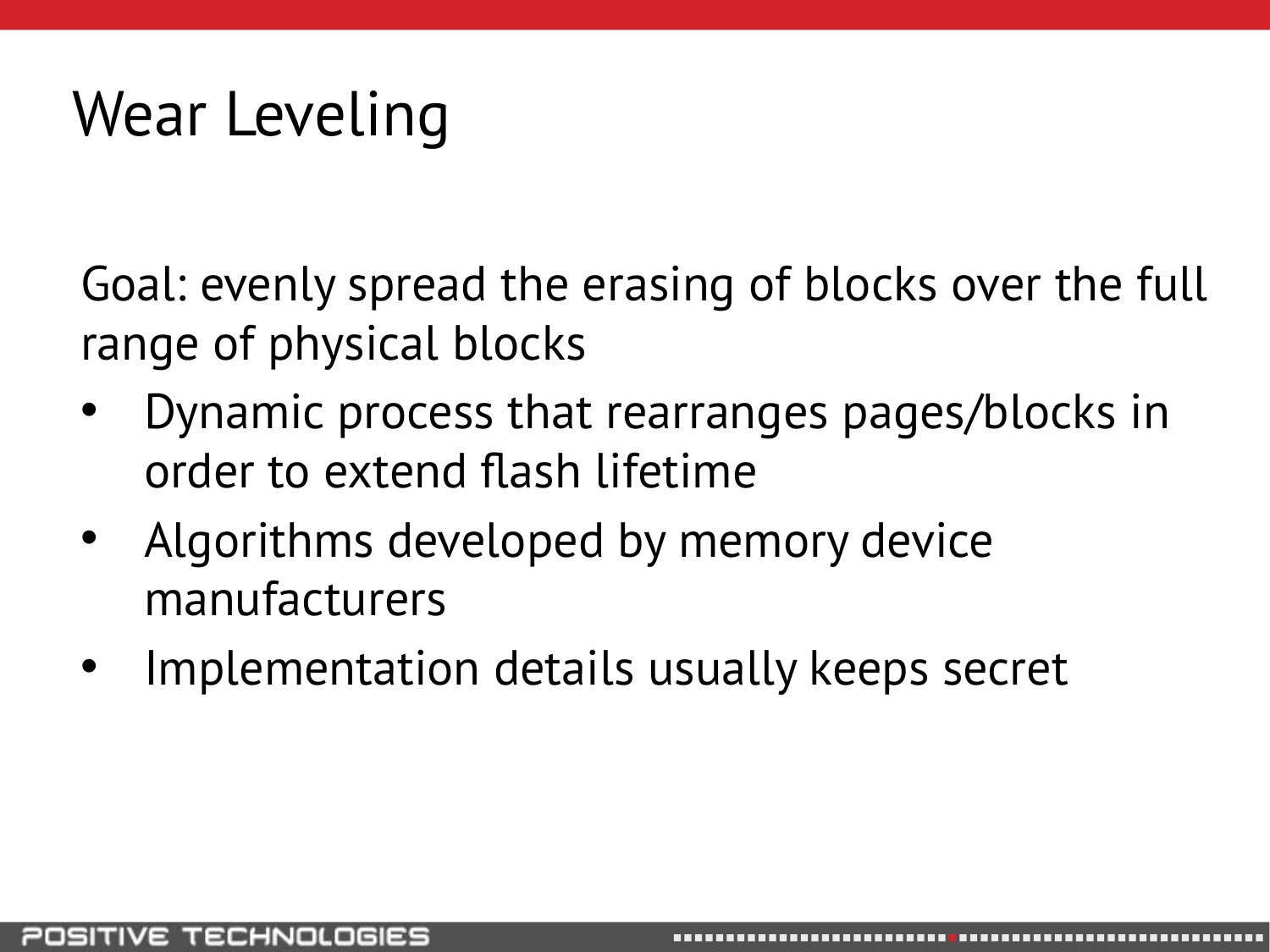

# Wear Leveling

Goal: evenly spread the erasing of blocks over the full range of physical blocks
Dynamic process that rearranges pages/blocks in order to extend flash lifetime
Algorithms developed by memory device manufacturers
Implementation details usually keeps secret